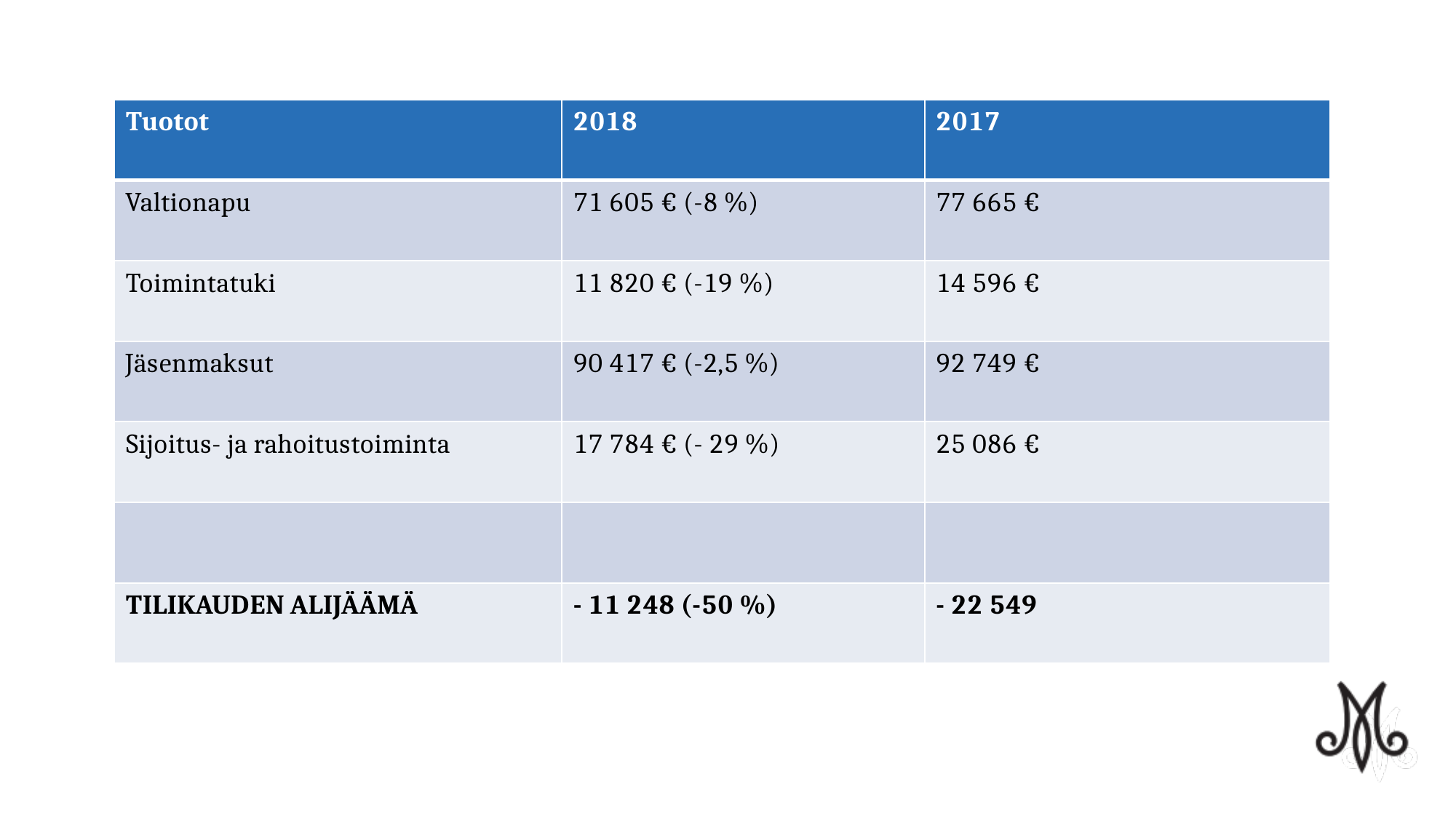

| Tuotot | 2018 | 2017 |
| --- | --- | --- |
| Valtionapu | 71 605 € (-8 %) | 77 665 € |
| Toimintatuki | 11 820 € (-19 %) | 14 596 € |
| Jäsenmaksut | 90 417 € (-2,5 %) | 92 749 € |
| Sijoitus- ja rahoitustoiminta | 17 784 € (- 29 %) | 25 086 € |
|  |  |  |
| TILIKAUDEN ALIJÄÄMÄ | - 11 248 (-50 %) | - 22 549 |